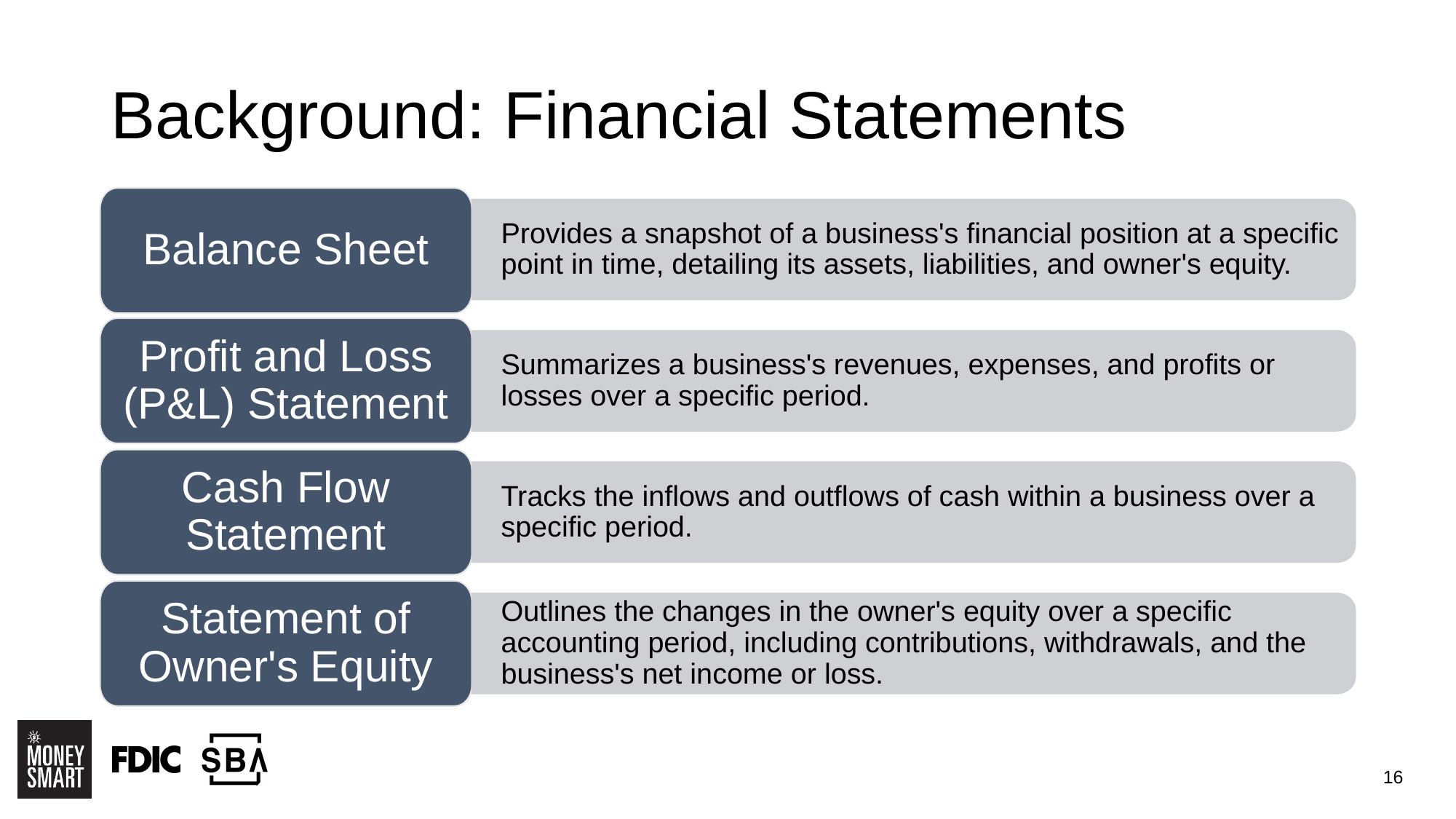

# Background: Financial Statements
Balance Sheet
Provides a snapshot of a business's financial position at a specific point in time, detailing its assets, liabilities, and owner's equity.
Profit and Loss (P&L) Statement
Summarizes a business's revenues, expenses, and profits or losses over a specific period.
Cash Flow Statement
Tracks the inflows and outflows of cash within a business over a specific period.
Statement of Owner's Equity
Outlines the changes in the owner's equity over a specific accounting period, including contributions, withdrawals, and the business's net income or loss.
16